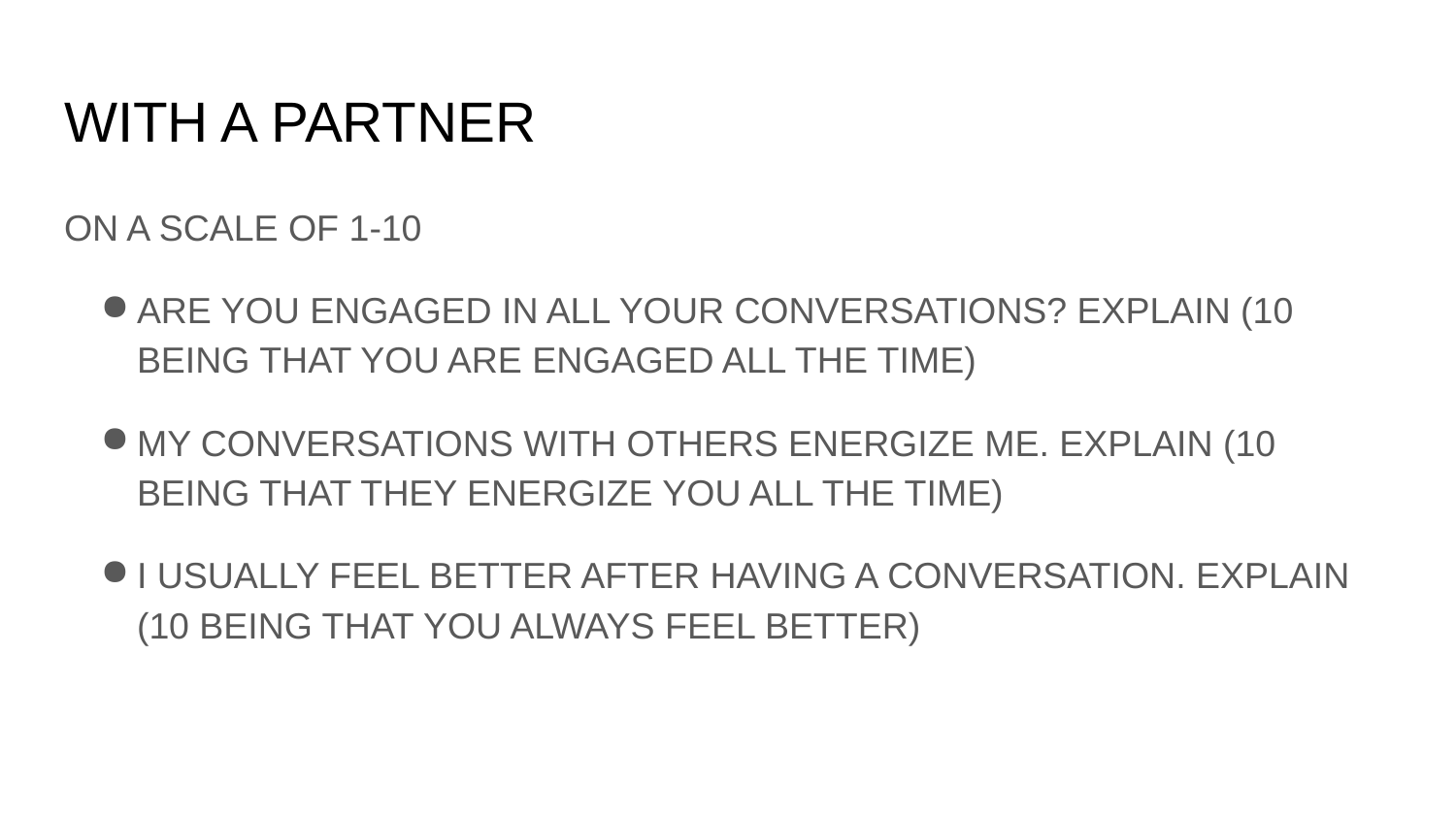

# WITH A PARTNER
ON A SCALE OF 1-10
ARE YOU ENGAGED IN ALL YOUR CONVERSATIONS? EXPLAIN (10 BEING THAT YOU ARE ENGAGED ALL THE TIME)
MY CONVERSATIONS WITH OTHERS ENERGIZE ME. EXPLAIN (10 BEING THAT THEY ENERGIZE YOU ALL THE TIME)
I USUALLY FEEL BETTER AFTER HAVING A CONVERSATION. EXPLAIN (10 BEING THAT YOU ALWAYS FEEL BETTER)